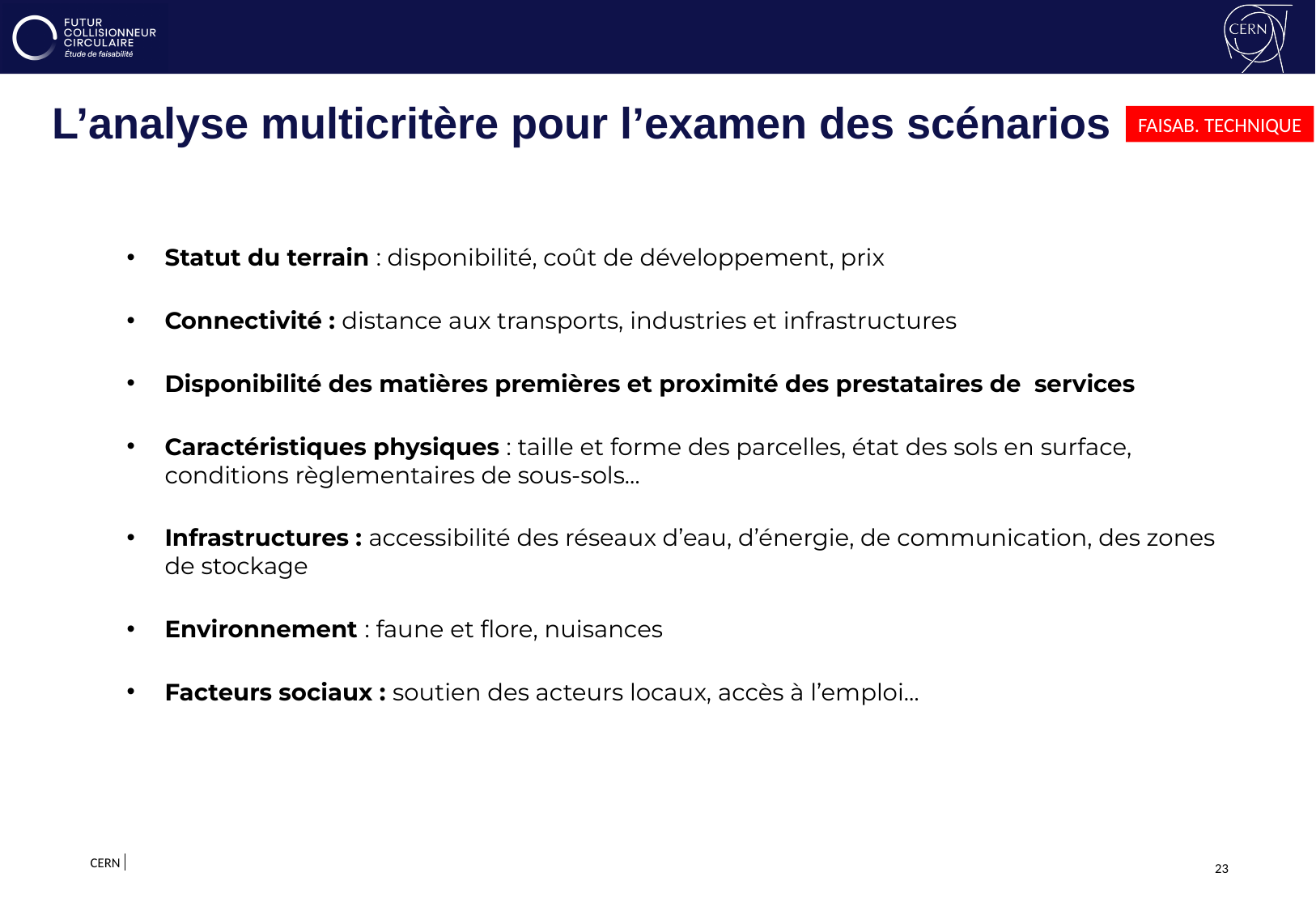

L’analyse multicritère pour l’examen des scénarios
FAISAB. TECHNIQUE

Statut du terrain : disponibilité, coût de développement, prix

Connectivité : distance aux transports, industries et infrastructures

Disponibilité des matières premières et proximité des prestataires de  services

Caractéristiques physiques : taille et forme des parcelles, état des sols en surface, conditions règlementaires de sous-sols…

Infrastructures : accessibilité des réseaux d’eau, d’énergie, de communication, des zones de stockage

Environnement : faune et flore, nuisances

Facteurs sociaux : soutien des acteurs locaux, accès à l’emploi…